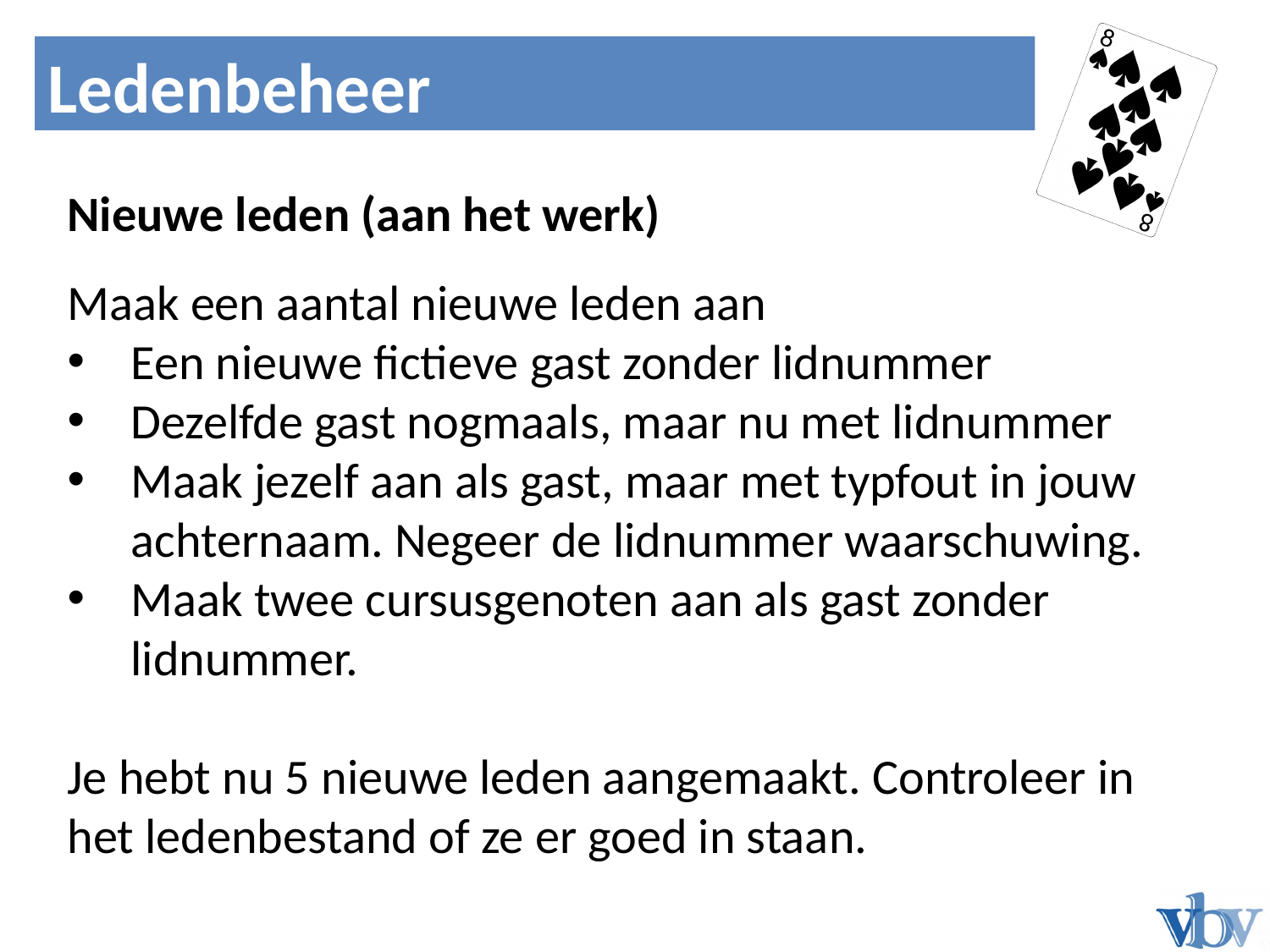

Noord	Zuid

Ledenbeheer
Bied 1♠
Nieuwe leden (aan het werk)

Maak een aantal nieuwe leden aan
Een nieuwe fictieve gast zonder lidnummer
Dezelfde gast nogmaals, maar nu met lidnummer
Maak jezelf aan als gast, maar met typfout in jouw achternaam. Negeer de lidnummer waarschuwing.
Maak twee cursusgenoten aan als gast zonder lidnummer.

Je hebt nu 5 nieuwe leden aangemaakt. Controleer in het ledenbestand of ze er goed in staan.
N
W

O
Z
♠
♥
♦
♣
N
W

O
Z
N
W

O
Z
♠
♥
♦
♣
N
W

O
Z
♣♦♠♥